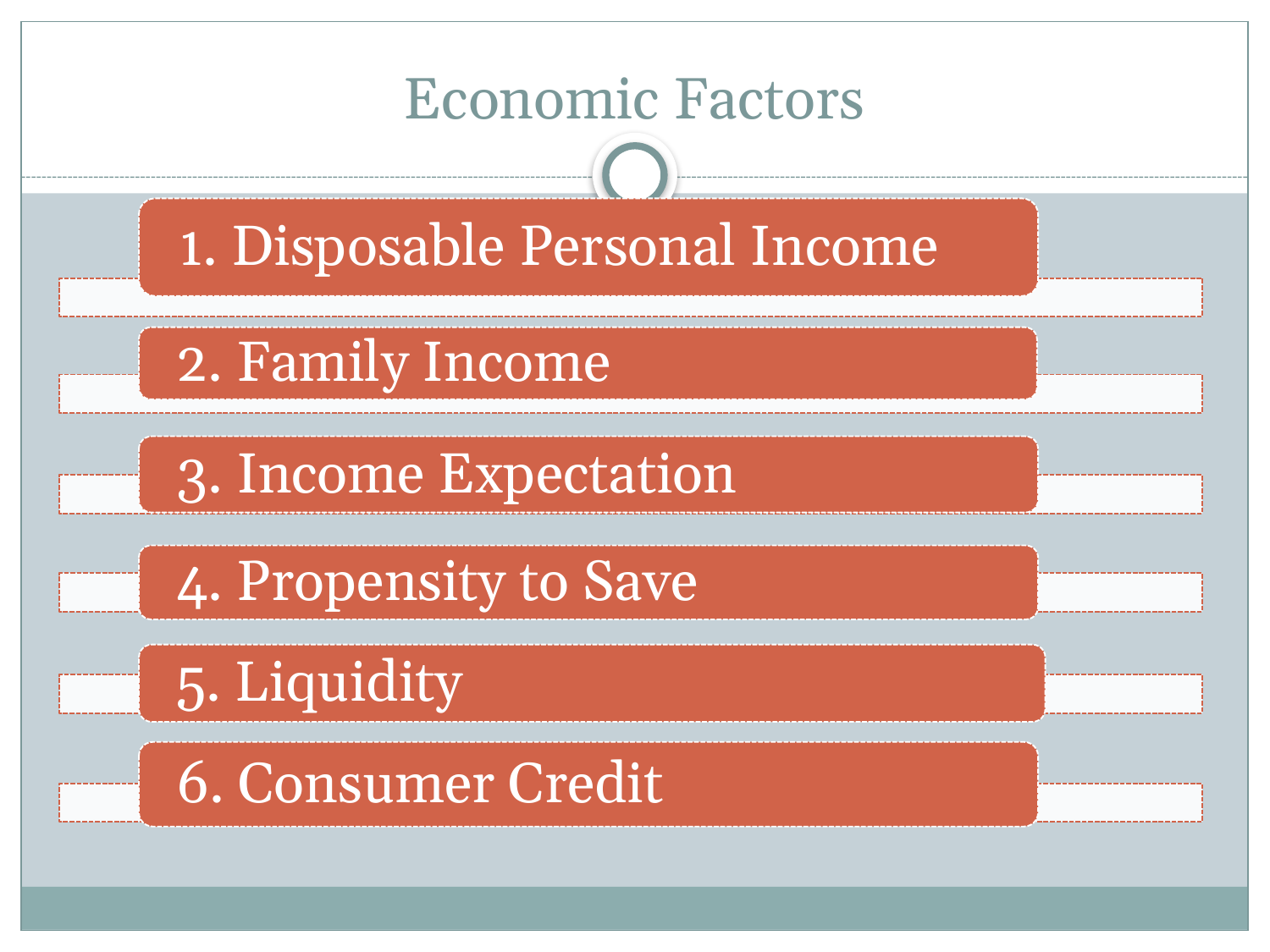

# Economic Factors
1. Disposable Personal Income
2. Family Income
3. Income Expectation
4. Propensity to Save
5. Liquidity
6. Consumer Credit